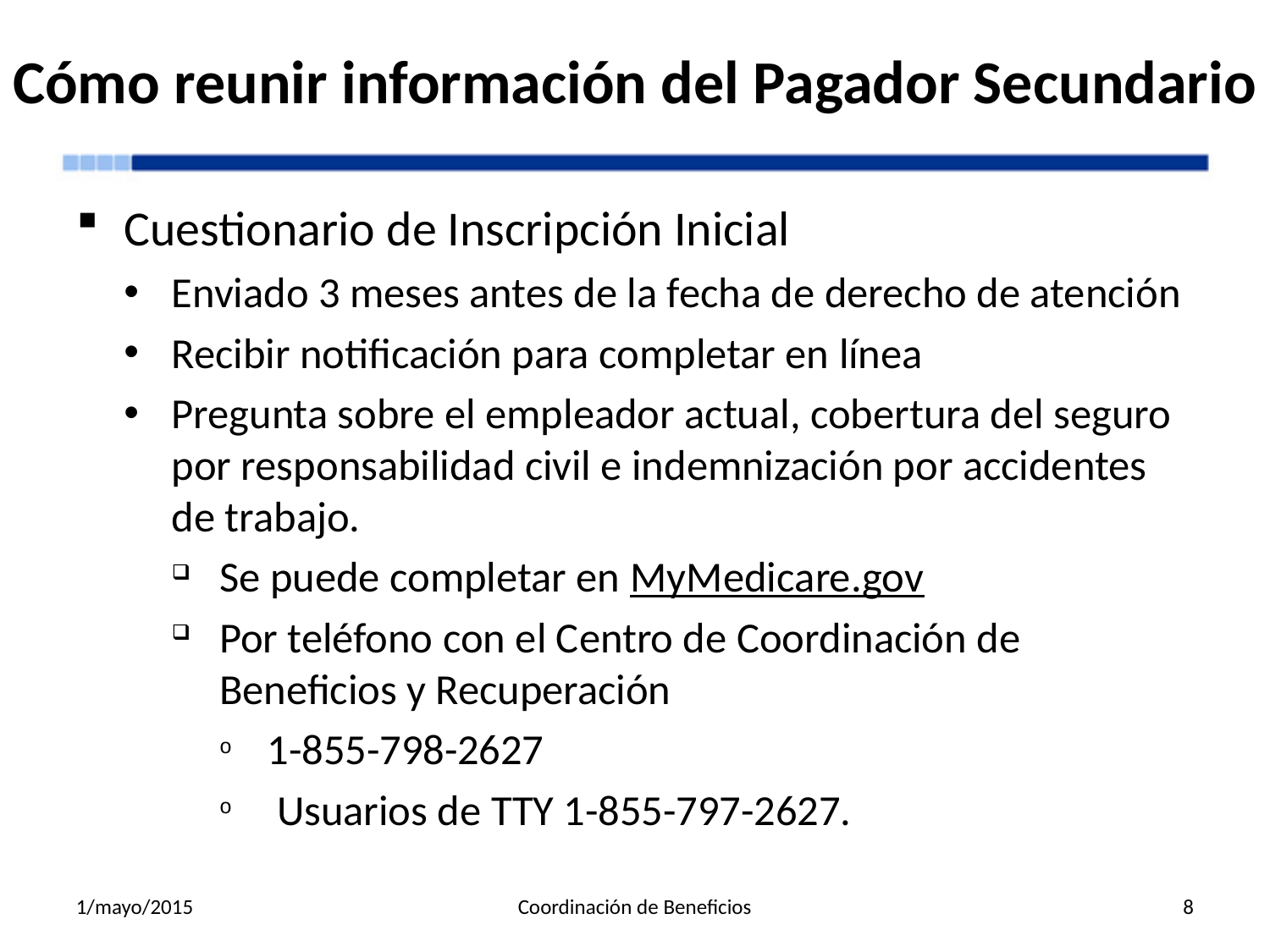

# Cómo reunir información del Pagador Secundario
Cuestionario de Inscripción Inicial
Enviado 3 meses antes de la fecha de derecho de atención
Recibir notificación para completar en línea
Pregunta sobre el empleador actual, cobertura del seguro por responsabilidad civil e indemnización por accidentes de trabajo.
Se puede completar en MyMedicare.gov
Por teléfono con el Centro de Coordinación de Beneficios y Recuperación
1-855-798-2627
 Usuarios de TTY 1-855-797-2627.

1/mayo/2015
Coordinación de Beneficios
8